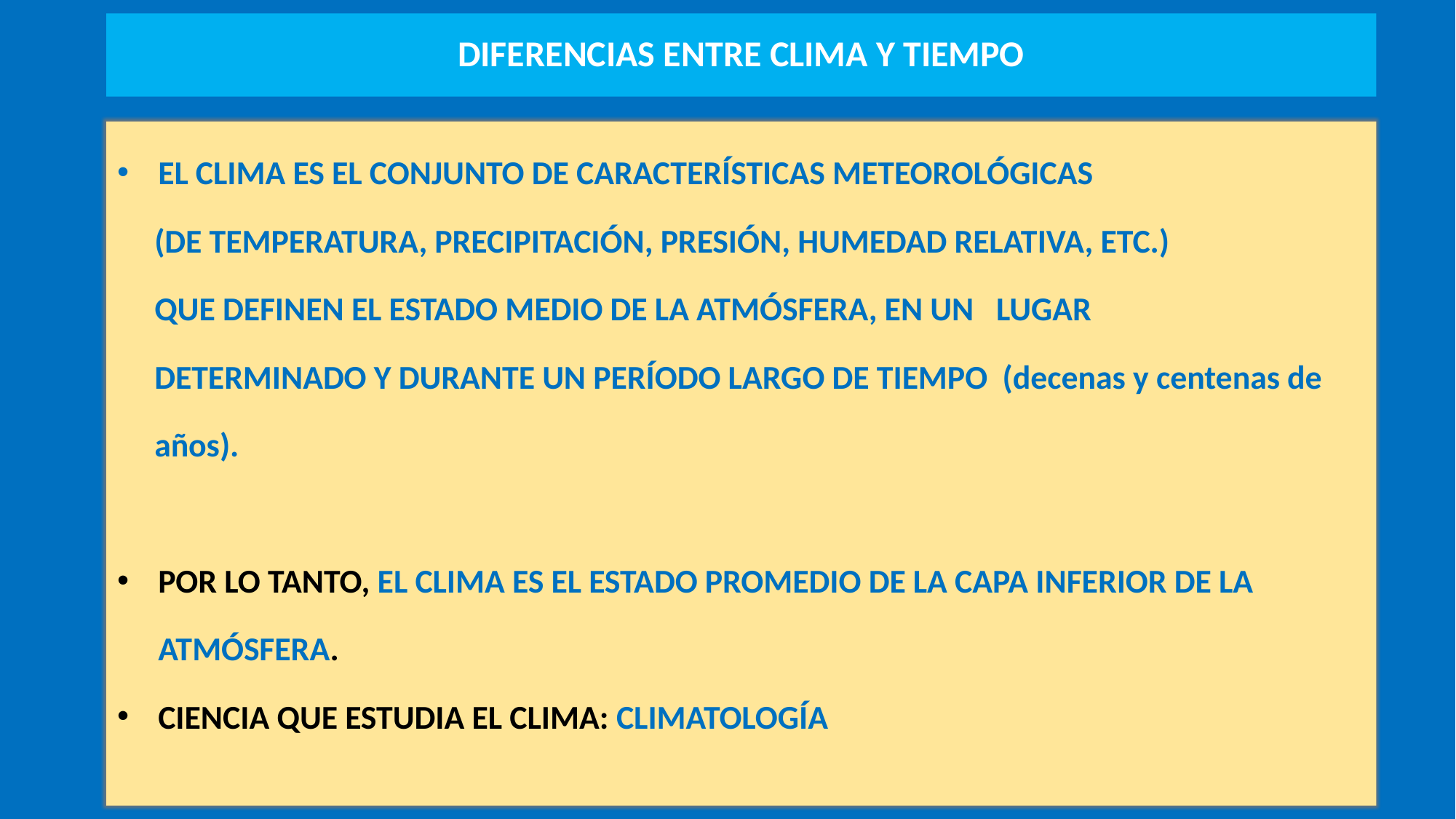

# DIFERENCIAS ENTRE CLIMA Y TIEMPO
EL CLIMA ES EL CONJUNTO DE CARACTERÍSTICAS METEOROLÓGICAS
     (DE TEMPERATURA, PRECIPITACIÓN, PRESIÓN, HUMEDAD RELATIVA, ETC.)
     QUE DEFINEN EL ESTADO MEDIO DE LA ATMÓSFERA, EN UN   LUGAR
     DETERMINADO Y DURANTE UN PERÍODO LARGO DE TIEMPO  (decenas y centenas de
     años).

POR LO TANTO, EL CLIMA ES EL ESTADO PROMEDIO DE LA CAPA INFERIOR DE LA ATMÓSFERA.
CIENCIA QUE ESTUDIA EL CLIMA: CLIMATOLOGÍA